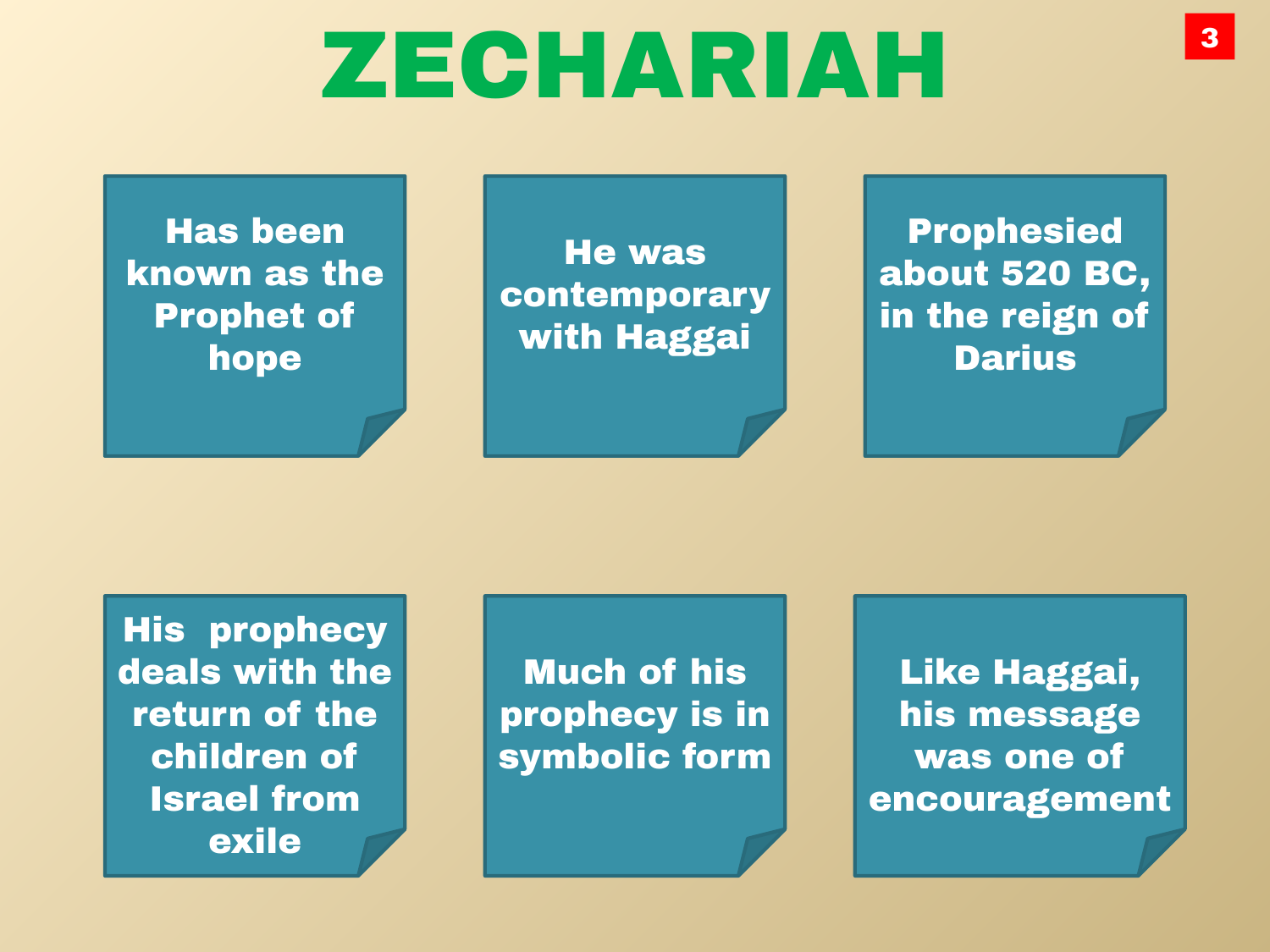

ZECHARIAH
3
Has been known as the Prophet of hope
He was contemporary with Haggai
Prophesied about 520 BC, in the reign of Darius

His  prophecy deals with the return of the children of Israel from exile
Much of his prophecy is in symbolic form

Like Haggai, his message was one of encouragement